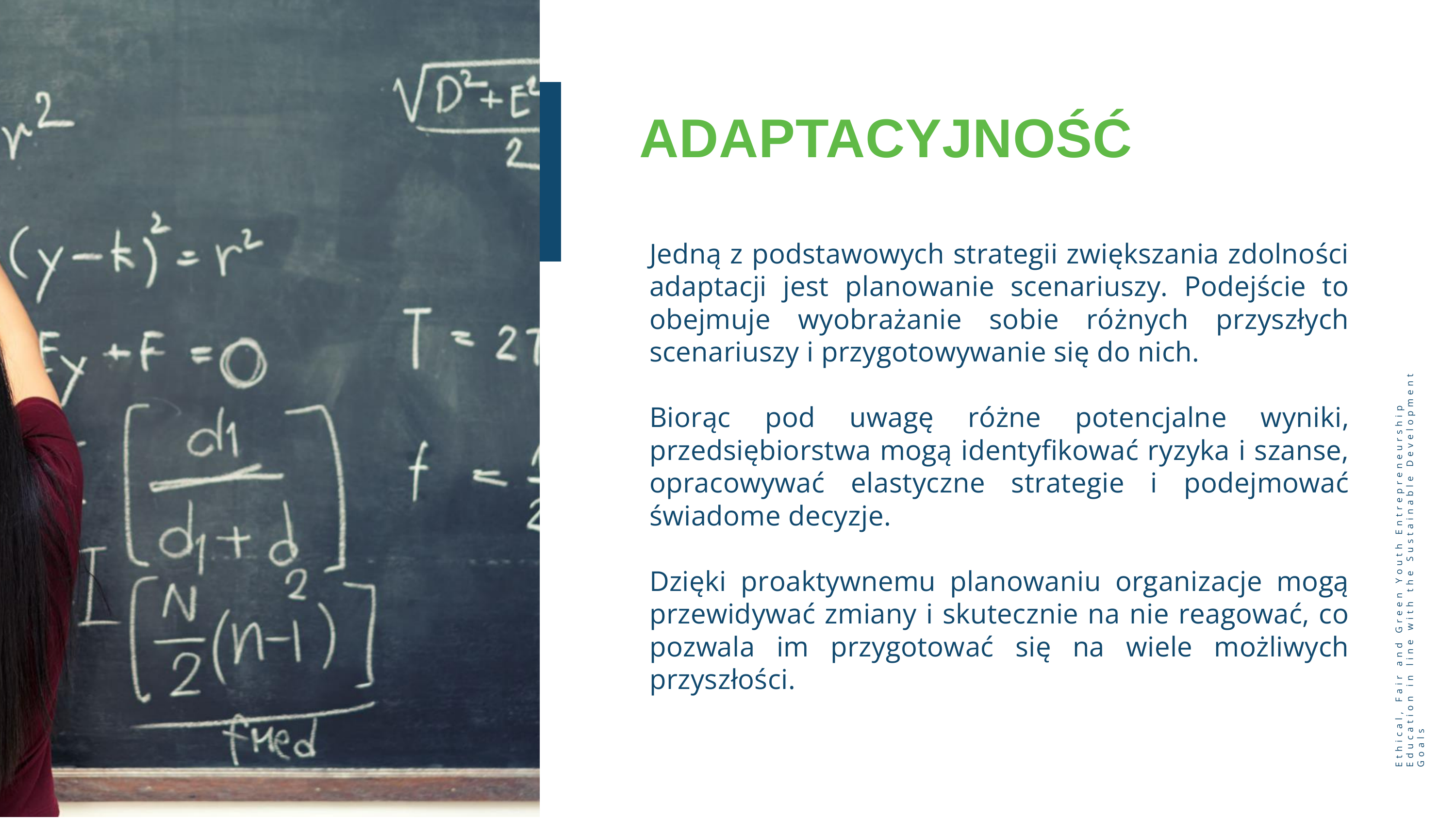

ADAPTACYJNOŚĆ
Jedną z podstawowych strategii zwiększania zdolności adaptacji jest planowanie scenariuszy. Podejście to obejmuje wyobrażanie sobie różnych przyszłych scenariuszy i przygotowywanie się do nich.

Biorąc pod uwagę różne potencjalne wyniki, przedsiębiorstwa mogą identyfikować ryzyka i szanse, opracowywać elastyczne strategie i podejmować świadome decyzje.

Dzięki proaktywnemu planowaniu organizacje mogą przewidywać zmiany i skutecznie na nie reagować, co pozwala im przygotować się na wiele możliwych przyszłości.
Ethical, Fair and Green Youth Entrepreneurship Education in line with the Sustainable Development Goals